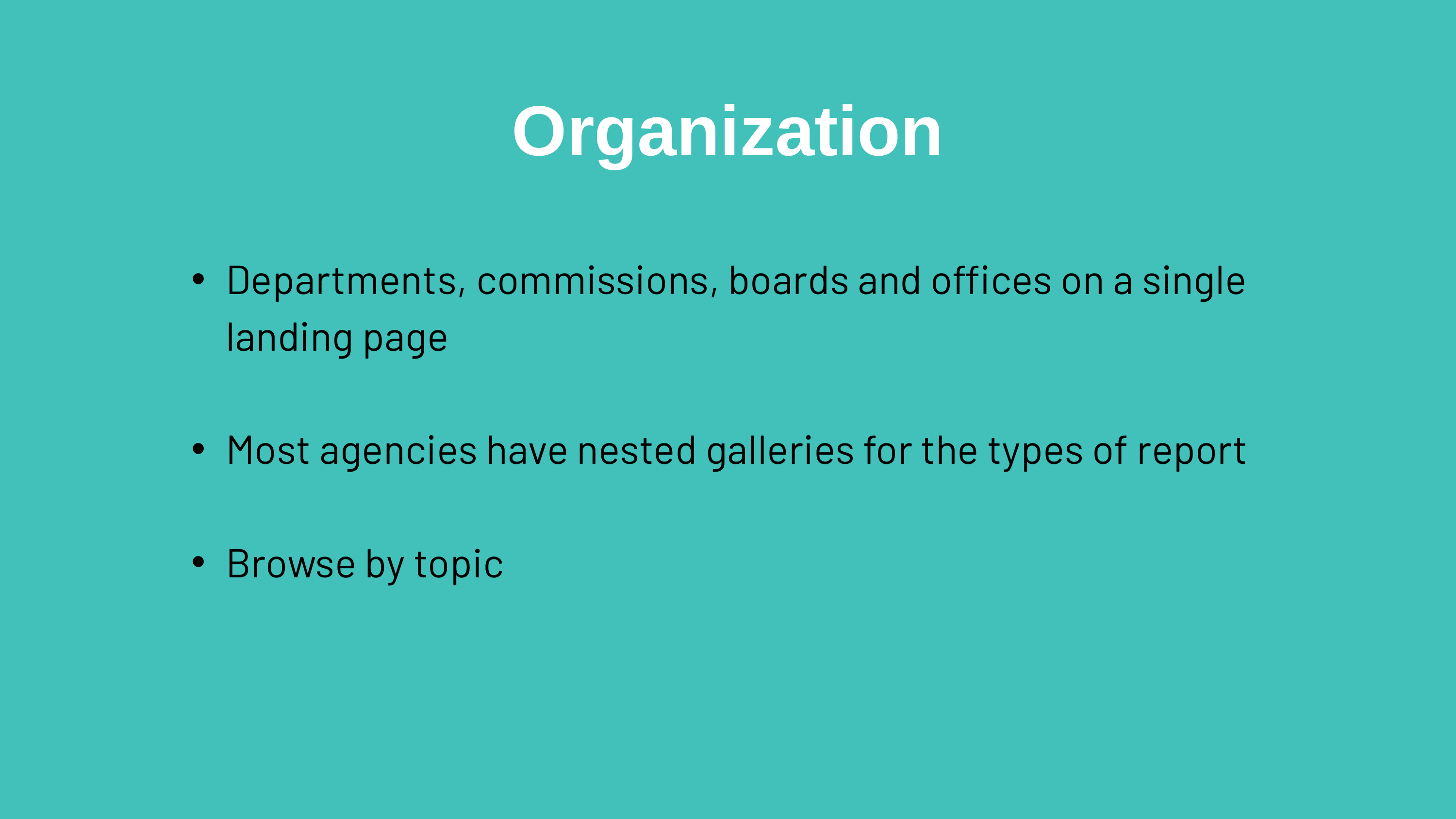

Organization
Departments, commissions, boards and offices on a single landing page

Most agencies have nested galleries for the types of report

Browse by topic